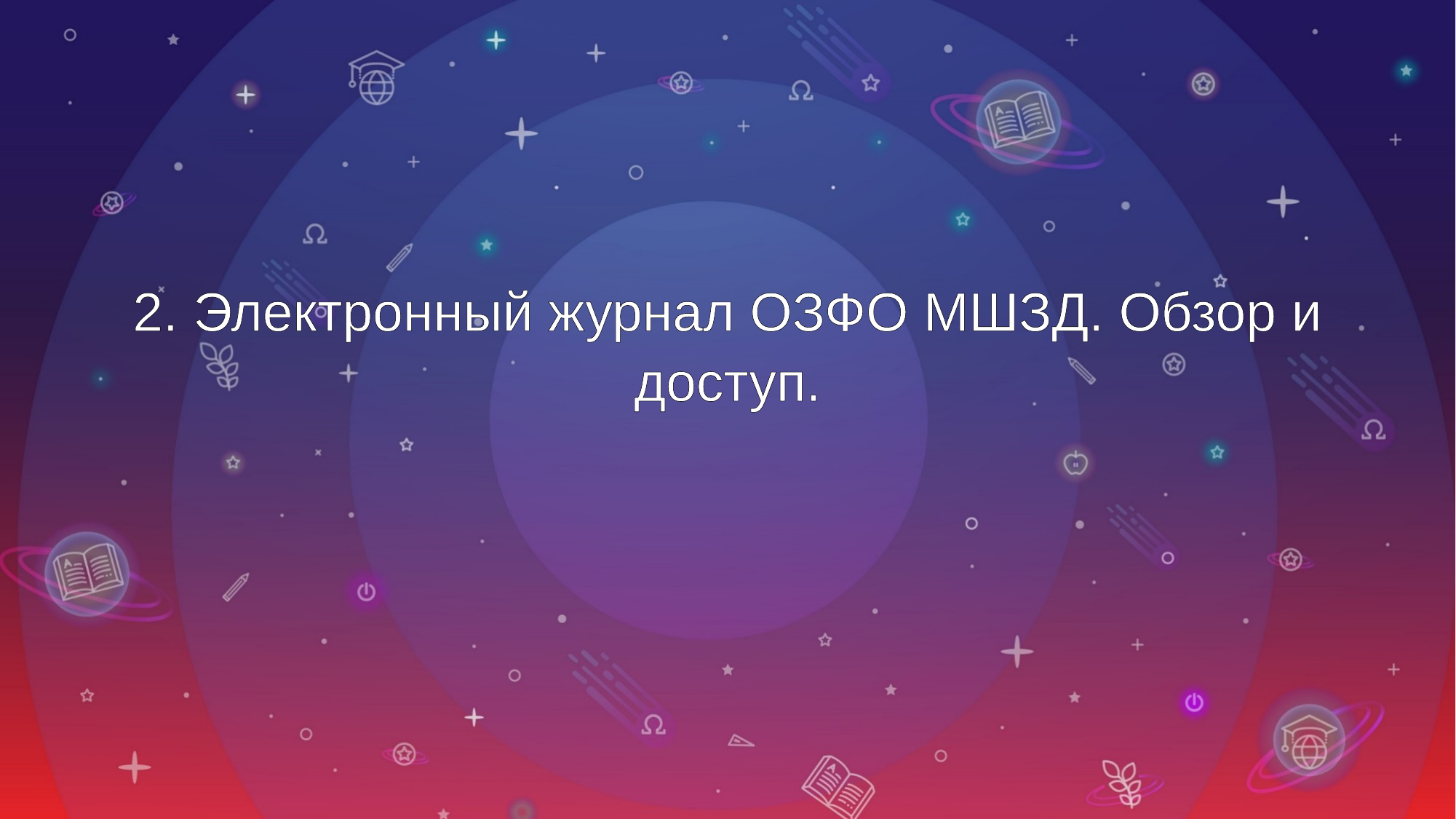

2. Электронный журнал ОЗФО МШЗД. Обзор и доступ.